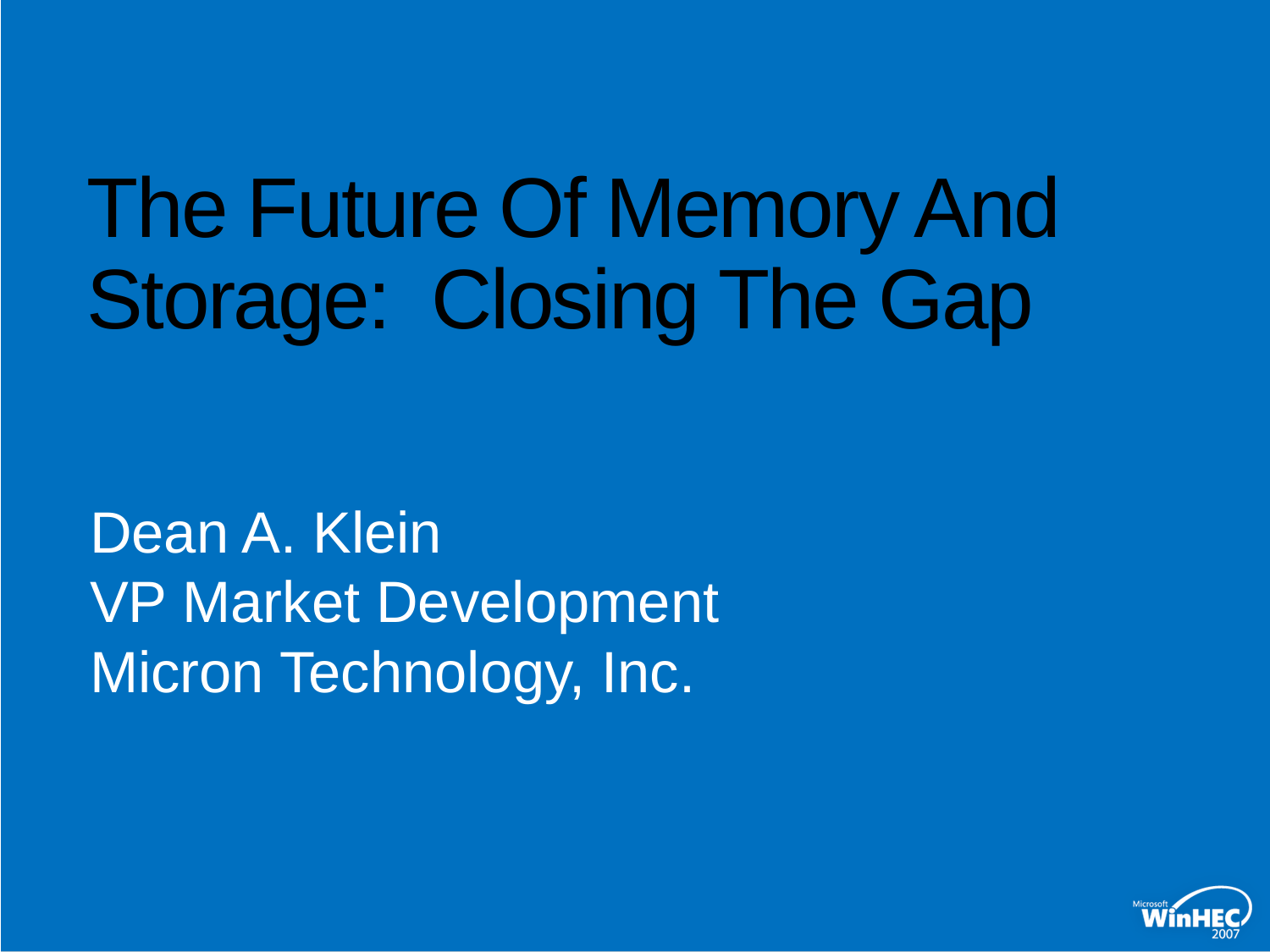

# The Future Of Memory And Storage:  Closing The Gap
Dean A. Klein
VP Market Development
Micron Technology, Inc.